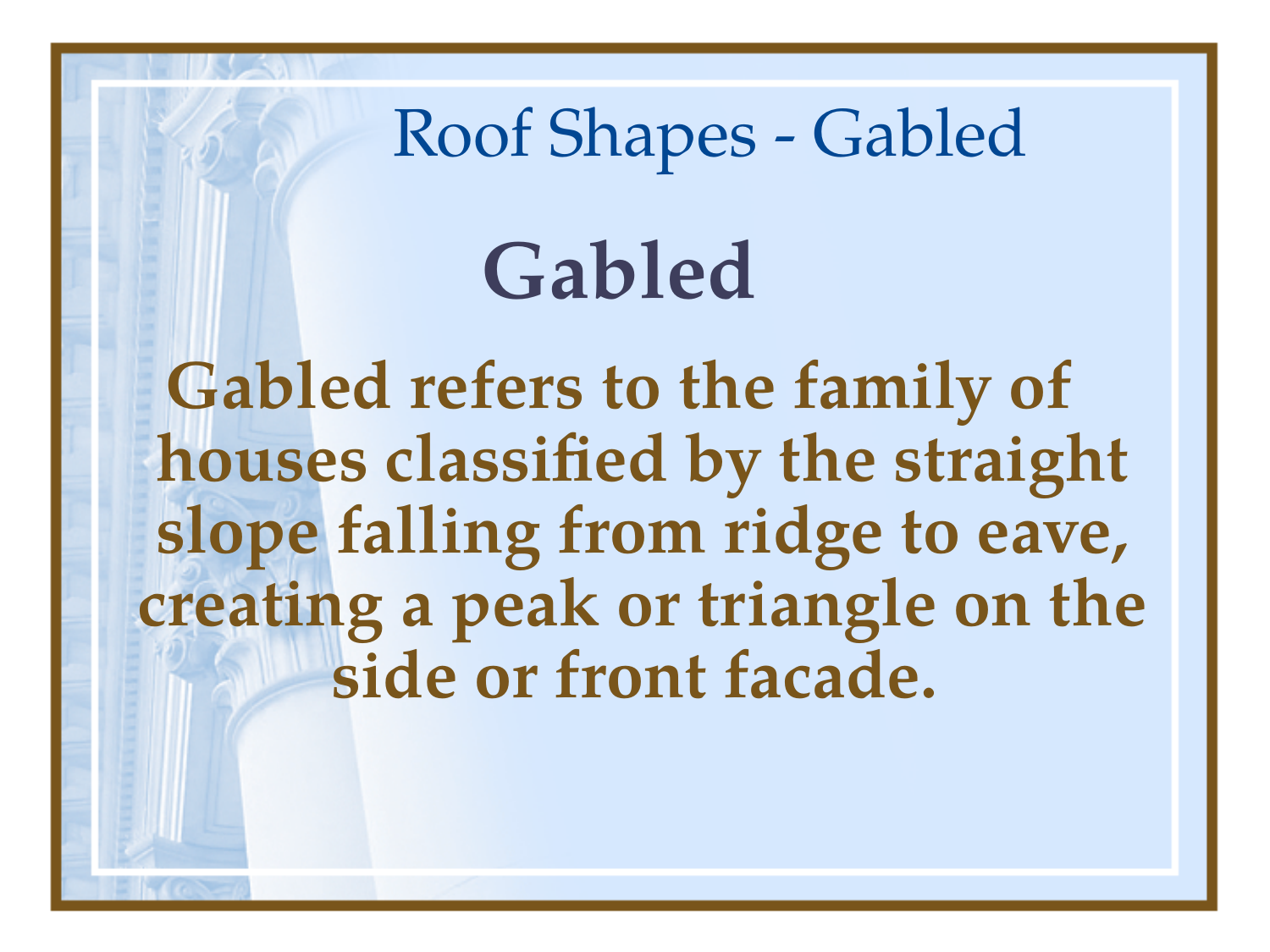

# Roof Shapes - Gabled
Gabled
Gabled refers to the family of houses classified by the straight slope falling from ridge to eave, creating a peak or triangle on the side or front facade.